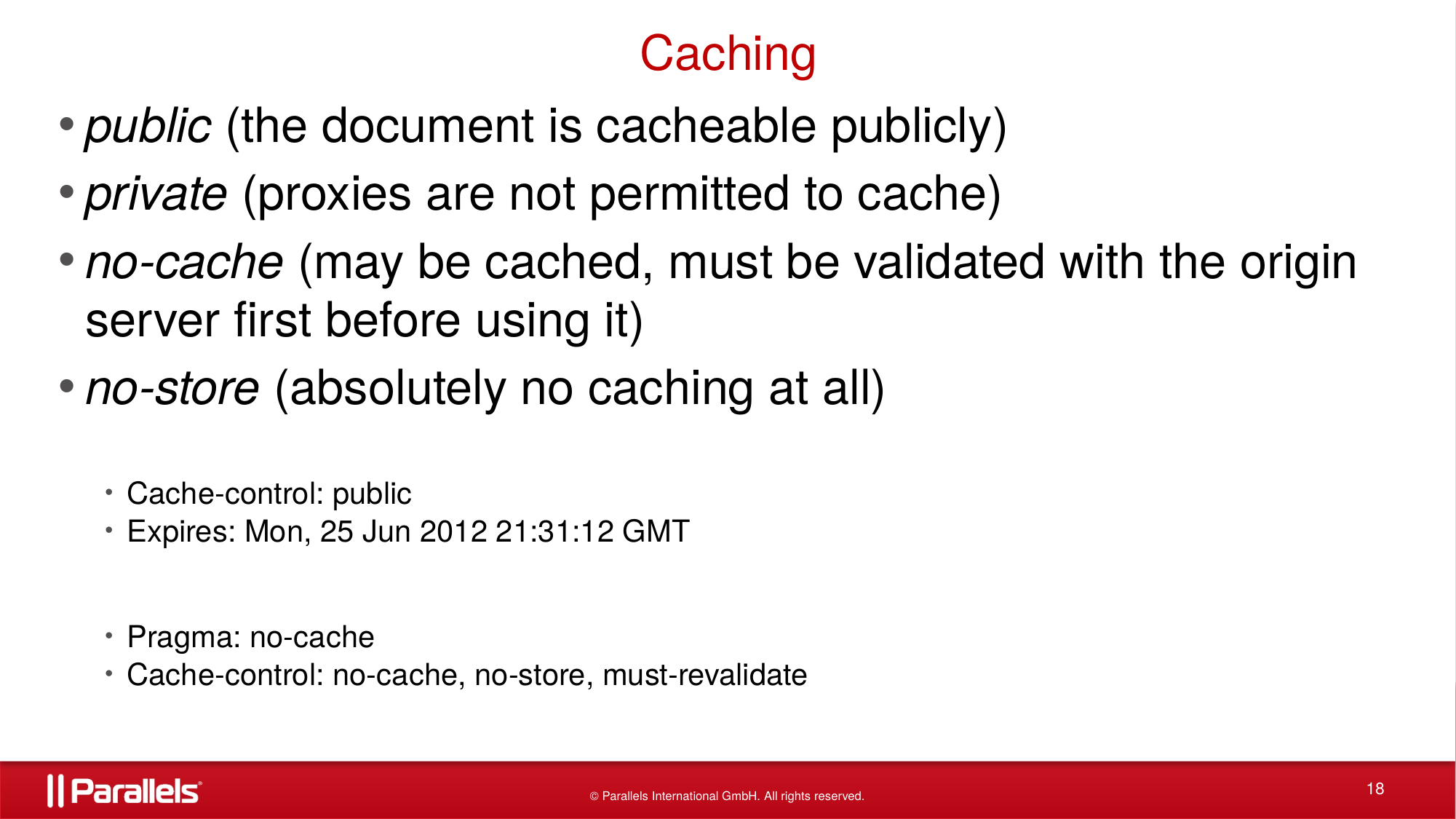

# Caching
public (the document is cacheable publicly)
private (proxies are not permitted to cache)
no-cache (may be cached, must be validated with the origin server first before using it)
no-store (absolutely no caching at all)

Cache-control: public
Expires: Mon, 25 Jun 2012 21:31:12 GMT

Pragma: no-cache
Cache-control: no-cache, no-store, must-revalidate